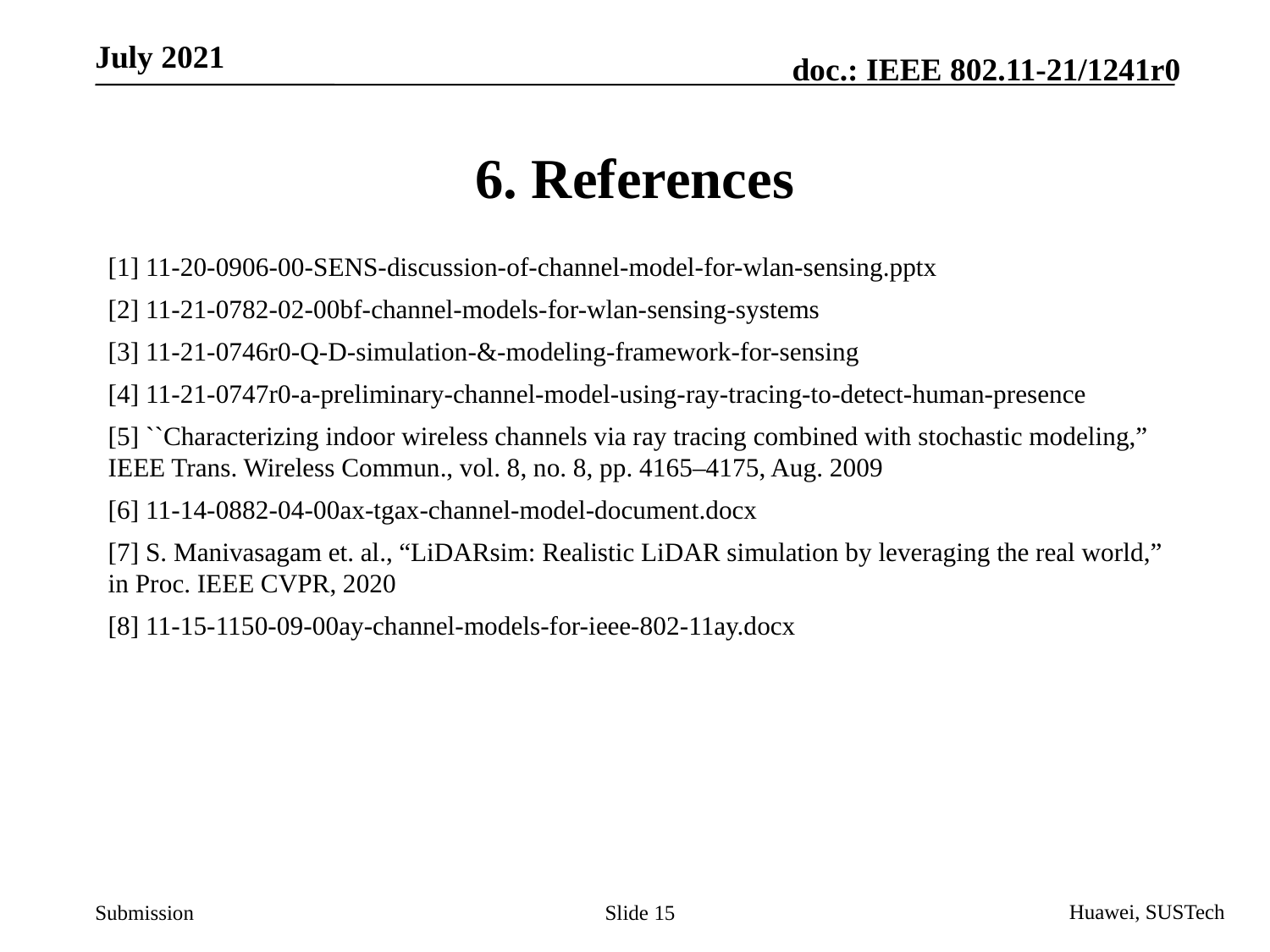

# 6. References
[1] 11-20-0906-00-SENS-discussion-of-channel-model-for-wlan-sensing.pptx
[2] 11-21-0782-02-00bf-channel-models-for-wlan-sensing-systems
[3] 11-21-0746r0-Q-D-simulation-&-modeling-framework-for-sensing
[4] 11-21-0747r0-a-preliminary-channel-model-using-ray-tracing-to-detect-human-presence
[5] ``Characterizing indoor wireless channels via ray tracing combined with stochastic modeling,” IEEE Trans. Wireless Commun., vol. 8, no. 8, pp. 4165–4175, Aug. 2009
[6] 11-14-0882-04-00ax-tgax-channel-model-document.docx
[7] S. Manivasagam et. al., “LiDARsim: Realistic LiDAR simulation by leveraging the real world,” in Proc. IEEE CVPR, 2020
[8] 11-15-1150-09-00ay-channel-models-for-ieee-802-11ay.docx
Slide 15